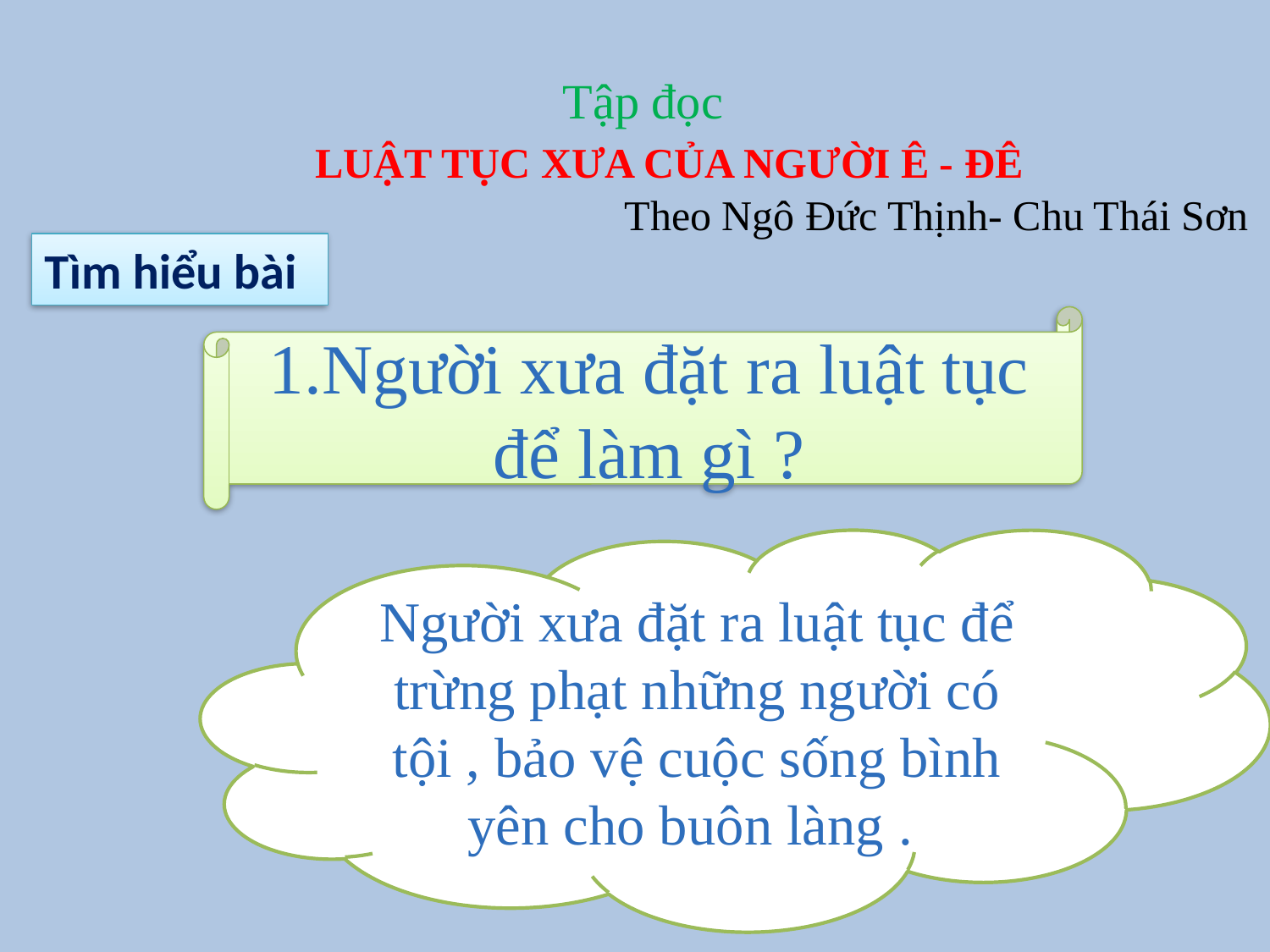

Tập đọc
             LUẬT TỤC XƯA CỦA NGƯỜI Ê - ĐÊ
Theo Ngô Đức Thịnh- Chu Thái Sơn
Tìm hiểu bài
1.Người xưa đặt ra luật tục để làm gì ?
Người xưa đặt ra luật tục để trừng phạt những người có tội , bảo vệ cuộc sống bình yên cho buôn làng .